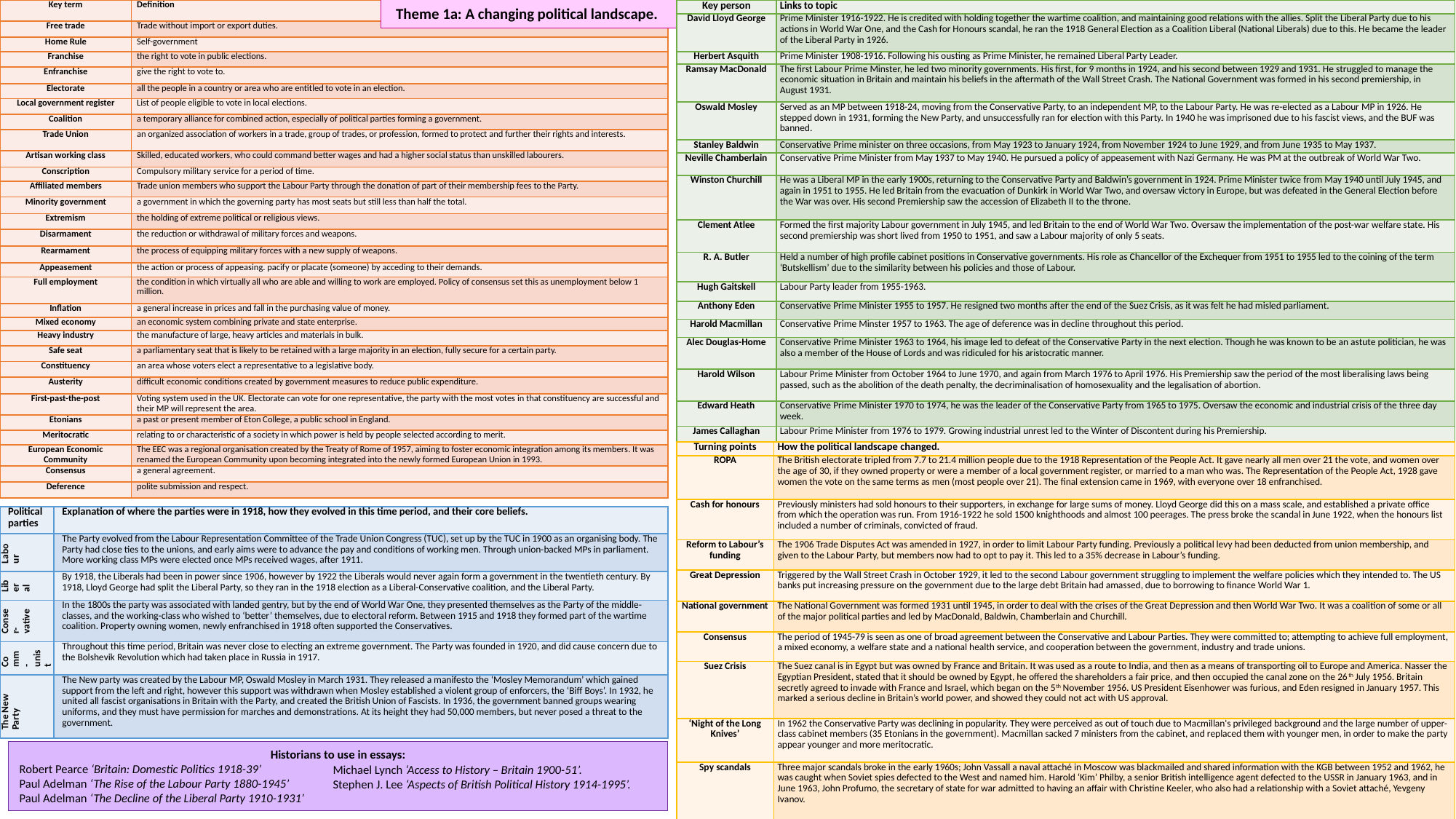

| Key person | Links to topic |
| --- | --- |
| David Lloyd George | Prime Minister 1916-1922. He is credited with holding together the wartime coalition, and maintaining good relations with the allies. Split the Liberal Party due to his actions in World War One, and the Cash for Honours scandal, he ran the 1918 General Election as a Coalition Liberal (National Liberals) due to this. He became the leader of the Liberal Party in 1926. |
| Herbert Asquith | Prime Minister 1908-1916. Following his ousting as Prime Minister, he remained Liberal Party Leader. |
| Ramsay MacDonald | The first Labour Prime Minster, he led two minority governments. His first, for 9 months in 1924, and his second between 1929 and 1931. He struggled to manage the economic situation in Britain and maintain his beliefs in the aftermath of the Wall Street Crash. The National Government was formed in his second premiership, in August 1931. |
| Oswald Mosley | Served as an MP between 1918-24, moving from the Conservative Party, to an independent MP, to the Labour Party. He was re-elected as a Labour MP in 1926. He stepped down in 1931, forming the New Party, and unsuccessfully ran for election with this Party. In 1940 he was imprisoned due to his fascist views, and the BUF was banned. |
| Stanley Baldwin | Conservative Prime minister on three occasions, from May 1923 to January 1924, from November 1924 to June 1929, and from June 1935 to May 1937. |
| Neville Chamberlain | Conservative Prime Minister from May 1937 to May 1940. He pursued a policy of appeasement with Nazi Germany. He was PM at the outbreak of World War Two. |
| Winston Churchill | He was a Liberal MP in the early 1900s, returning to the Conservative Party and Baldwin’s government in 1924. Prime Minister twice from May 1940 until July 1945, and again in 1951 to 1955. He led Britain from the evacuation of Dunkirk in World War Two, and oversaw victory in Europe, but was defeated in the General Election before the War was over. His second Premiership saw the accession of Elizabeth II to the throne. |
| Clement Atlee | Formed the first majority Labour government in July 1945, and led Britain to the end of World War Two. Oversaw the implementation of the post-war welfare state. His second premiership was short lived from 1950 to 1951, and saw a Labour majority of only 5 seats. |
| R. A. Butler | Held a number of high profile cabinet positions in Conservative governments. His role as Chancellor of the Exchequer from 1951 to 1955 led to the coining of the term ‘Butskellism’ due to the similarity between his policies and those of Labour. |
| Hugh Gaitskell | Labour Party leader from 1955-1963. |
| Anthony Eden | Conservative Prime Minister 1955 to 1957. He resigned two months after the end of the Suez Crisis, as it was felt he had misled parliament. |
| Harold Macmillan | Conservative Prime Minster 1957 to 1963. The age of deference was in decline throughout this period. |
| Alec Douglas-Home | Conservative Prime Minister 1963 to 1964, his image led to defeat of the Conservative Party in the next election. Though he was known to be an astute politician, he was also a member of the House of Lords and was ridiculed for his aristocratic manner. |
| Harold Wilson | Labour Prime Minister from October 1964 to June 1970, and again from March 1976 to April 1976. His Premiership saw the period of the most liberalising laws being passed, such as the abolition of the death penalty, the decriminalisation of homosexuality and the legalisation of abortion. |
| Edward Heath | Conservative Prime Minister 1970 to 1974, he was the leader of the Conservative Party from 1965 to 1975. Oversaw the economic and industrial crisis of the three day week. |
| James Callaghan | Labour Prime Minister from 1976 to 1979. Growing industrial unrest led to the Winter of Discontent during his Premiership. |
Theme 1a: A changing political landscape.
| Key term | Definition |
| --- | --- |
| Free trade | Trade without import or export duties. |
| Home Rule | Self-government |
| Franchise | the right to vote in public elections. |
| Enfranchise | give the right to vote to. |
| Electorate | all the people in a country or area who are entitled to vote in an election. |
| Local government register | List of people eligible to vote in local elections. |
| Coalition | a temporary alliance for combined action, especially of political parties forming a government. |
| Trade Union | an organized association of workers in a trade, group of trades, or profession, formed to protect and further their rights and interests. |
| Artisan working class | Skilled, educated workers, who could command better wages and had a higher social status than unskilled labourers. |
| Conscription | Compulsory military service for a period of time. |
| Affiliated members | Trade union members who support the Labour Party through the donation of part of their membership fees to the Party. |
| Minority government | a government in which the governing party has most seats but still less than half the total. |
| Extremism | the holding of extreme political or religious views. |
| Disarmament | the reduction or withdrawal of military forces and weapons. |
| Rearmament | the process of equipping military forces with a new supply of weapons. |
| Appeasement | the action or process of appeasing. pacify or placate (someone) by acceding to their demands. |
| Full employment | the condition in which virtually all who are able and willing to work are employed. Policy of consensus set this as unemployment below 1 million. |
| Inflation | a general increase in prices and fall in the purchasing value of money. |
| Mixed economy | an economic system combining private and state enterprise. |
| Heavy industry | the manufacture of large, heavy articles and materials in bulk. |
| Safe seat | a parliamentary seat that is likely to be retained with a large majority in an election, fully secure for a certain party. |
| Constituency | an area whose voters elect a representative to a legislative body. |
| Austerity | difficult economic conditions created by government measures to reduce public expenditure. |
| First-past-the-post | Voting system used in the UK. Electorate can vote for one representative, the party with the most votes in that constituency are successful and their MP will represent the area. |
| Etonians | a past or present member of Eton College, a public school in England. |
| Meritocratic | relating to or characteristic of a society in which power is held by people selected according to merit. |
| European Economic Community | The EEC was a regional organisation created by the Treaty of Rome of 1957, aiming to foster economic integration among its members. It was renamed the European Community upon becoming integrated into the newly formed European Union in 1993. |
| Consensus | a general agreement. |
| Deference | polite submission and respect. |
| Turning points | How the political landscape changed. |
| --- | --- |
| ROPA | The British electorate tripled from 7.7 to 21.4 million people due to the 1918 Representation of the People Act. It gave nearly all men over 21 the vote, and women over the age of 30, if they owned property or were a member of a local government register, or married to a man who was. The Representation of the People Act, 1928 gave women the vote on the same terms as men (most people over 21). The final extension came in 1969, with everyone over 18 enfranchised. |
| Cash for honours | Previously ministers had sold honours to their supporters, in exchange for large sums of money. Lloyd George did this on a mass scale, and established a private office from which the operation was run. From 1916-1922 he sold 1500 knighthoods and almost 100 peerages. The press broke the scandal in June 1922, when the honours list included a number of criminals, convicted of fraud. |
| Reform to Labour’s funding | The 1906 Trade Disputes Act was amended in 1927, in order to limit Labour Party funding. Previously a political levy had been deducted from union membership, and given to the Labour Party, but members now had to opt to pay it. This led to a 35% decrease in Labour’s funding. |
| Great Depression | Triggered by the Wall Street Crash in October 1929, it led to the second Labour government struggling to implement the welfare policies which they intended to. The US banks put increasing pressure on the government due to the large debt Britain had amassed, due to borrowing to finance World War 1. |
| National government | The National Government was formed 1931 until 1945, in order to deal with the crises of the Great Depression and then World War Two. It was a coalition of some or all of the major political parties and led by MacDonald, Baldwin, Chamberlain and Churchill. |
| Consensus | The period of 1945-79 is seen as one of broad agreement between the Conservative and Labour Parties. They were committed to; attempting to achieve full employment, a mixed economy, a welfare state and a national health service, and cooperation between the government, industry and trade unions. |
| Suez Crisis | The Suez canal is in Egypt but was owned by France and Britain. It was used as a route to India, and then as a means of transporting oil to Europe and America. Nasser the Egyptian President, stated that it should be owned by Egypt, he offered the shareholders a fair price, and then occupied the canal zone on the 26th July 1956. Britain secretly agreed to invade with France and Israel, which began on the 5th November 1956. US President Eisenhower was furious, and Eden resigned in January 1957. This marked a serious decline in Britain’s world power, and showed they could not act with US approval. |
| ‘Night of the Long Knives’ | In 1962 the Conservative Party was declining in popularity. They were perceived as out of touch due to Macmillan's privileged background and the large number of upper-class cabinet members (35 Etonians in the government). Macmillan sacked 7 ministers from the cabinet, and replaced them with younger men, in order to make the party appear younger and more meritocratic. |
| Spy scandals | Three major scandals broke in the early 1960s; John Vassall a naval attaché in Moscow was blackmailed and shared information with the KGB between 1952 and 1962, he was caught when Soviet spies defected to the West and named him. Harold ‘Kim’ Philby, a senior British intelligence agent defected to the USSR in January 1963, and in June 1963, John Profumo, the secretary of state for war admitted to having an affair with Christine Keeler, who also had a relationship with a Soviet attaché, Yevgeny Ivanov. |
| Political parties | Explanation of where the parties were in 1918, how they evolved in this time period, and their core beliefs. |
| --- | --- |
| Labour | The Party evolved from the Labour Representation Committee of the Trade Union Congress (TUC), set up by the TUC in 1900 as an organising body. The Party had close ties to the unions, and early aims were to advance the pay and conditions of working men. Through union-backed MPs in parliament. More working class MPs were elected once MPs received wages, after 1911. |
| Liberal | By 1918, the Liberals had been in power since 1906, however by 1922 the Liberals would never again form a government in the twentieth century. By 1918, Lloyd George had split the Liberal Party, so they ran in the 1918 election as a Liberal-Conservative coalition, and the Liberal Party. |
| Conser- vative | In the 1800s the party was associated with landed gentry, but by the end of World War One, they presented themselves as the Party of the middle-classes, and the working-class who wished to ‘better’ themselves, due to electoral reform. Between 1915 and 1918 they formed part of the wartime coalition. Property owning women, newly enfranchised in 1918 often supported the Conservatives. |
| Comm- unist | Throughout this time period, Britain was never close to electing an extreme government. The Party was founded in 1920, and did cause concern due to the Bolshevik Revolution which had taken place in Russia in 1917. |
| The New Party | The New party was created by the Labour MP, Oswald Mosley in March 1931. They released a manifesto the ‘Mosley Memorandum’ which gained support from the left and right, however this support was withdrawn when Mosley established a violent group of enforcers, the ‘Biff Boys’. In 1932, he united all fascist organisations in Britain with the Party, and created the British Union of Fascists. In 1936, the government banned groups wearing uniforms, and they must have permission for marches and demonstrations. At its height they had 50,000 members, but never posed a threat to the government. |
Historians to use in essays:
Robert Pearce ‘Britain: Domestic Politics 1918-39’
Paul Adelman ‘The Rise of the Labour Party 1880-1945’
Paul Adelman ‘The Decline of the Liberal Party 1910-1931’
Michael Lynch ‘Access to History – Britain 1900-51’.
Stephen J. Lee ‘Aspects of British Political History 1914-1995’.